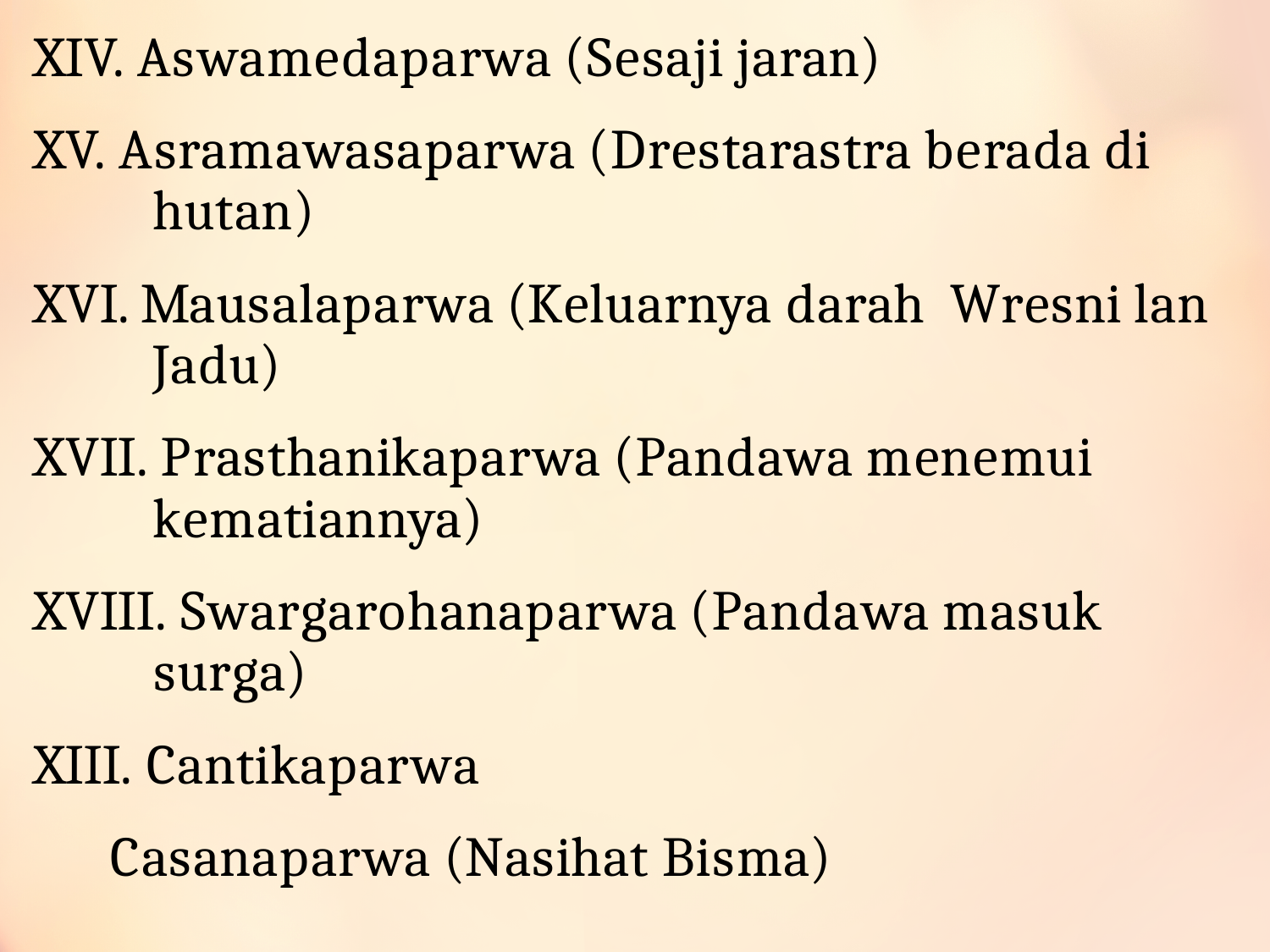

XIV. Aswamedaparwa (Sesaji jaran)
XV. Asramawasaparwa (Drestarastra berada di hutan)
XVI. Mausalaparwa (Keluarnya darah  Wresni lan Jadu)
XVII. Prasthanikaparwa (Pandawa menemui kematiannya)
XVIII. Swargarohanaparwa (Pandawa masuk surga)
XIII. Cantikaparwa
      Casanaparwa (Nasihat Bisma)